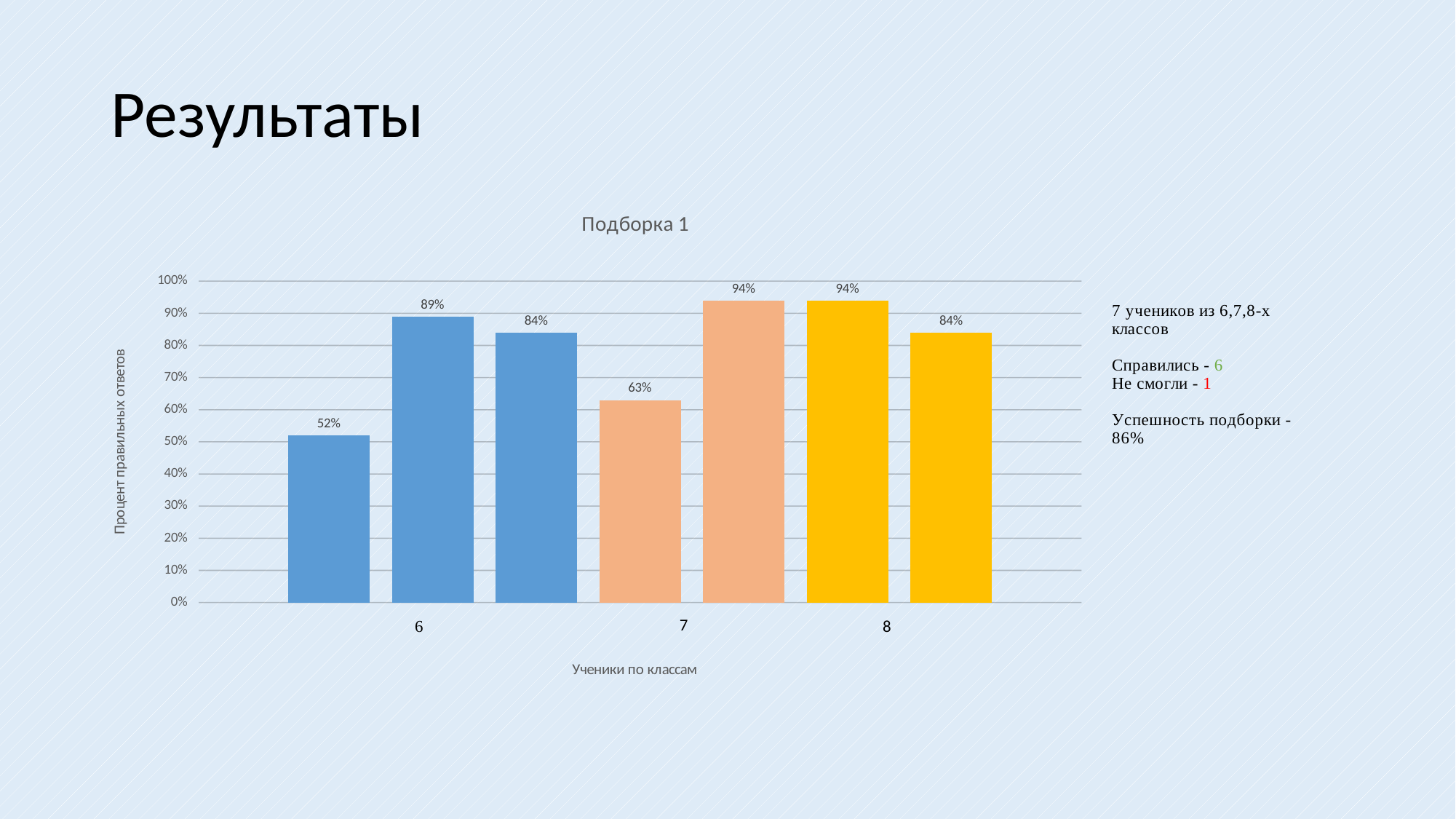

# Результаты

### Chart: Подборка 1

| Category |  |  |  |  |  |  |  |
|---|---|---|---|---|---|---|---|